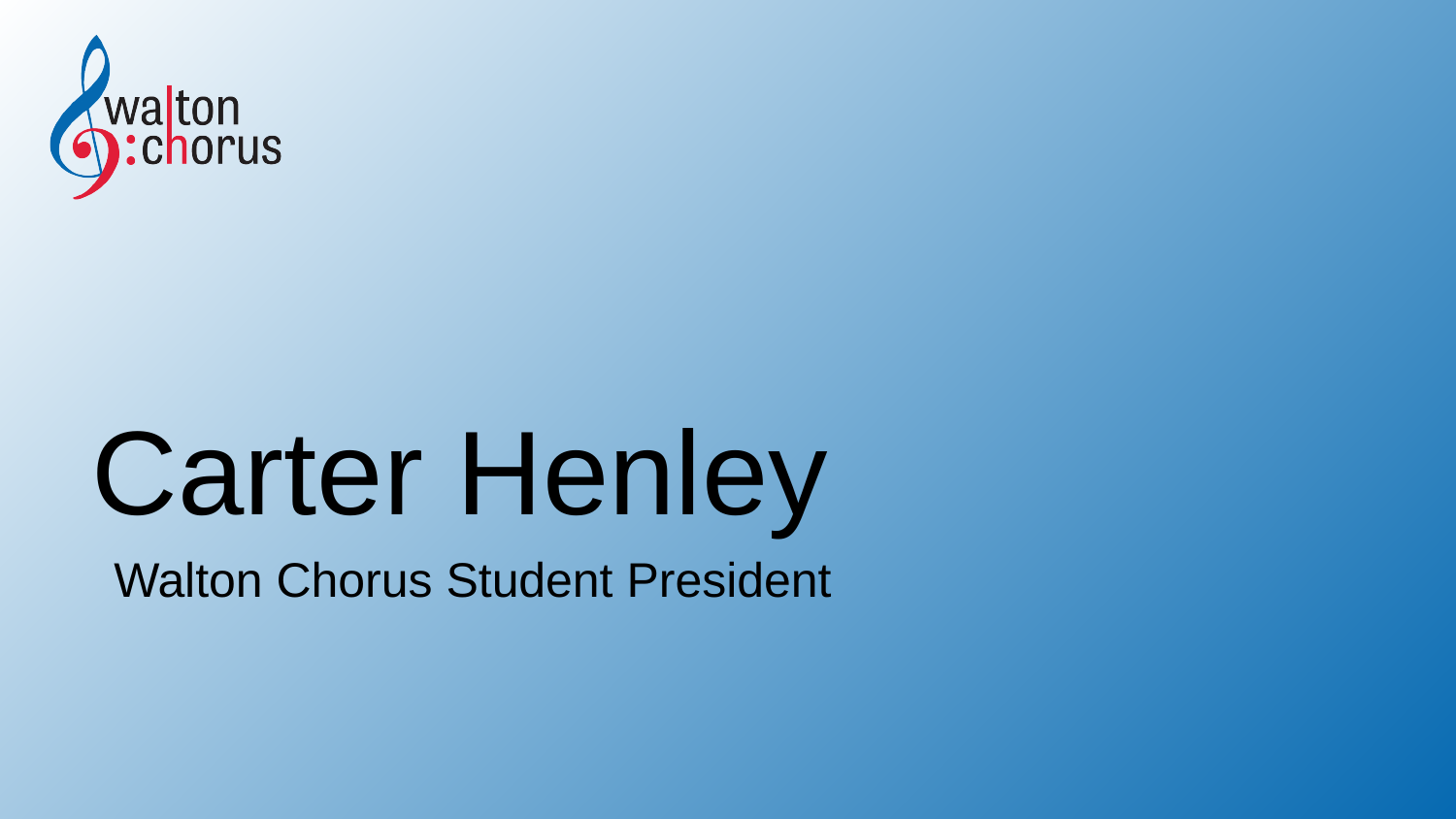

# Carter Henley
Walton Chorus Student President